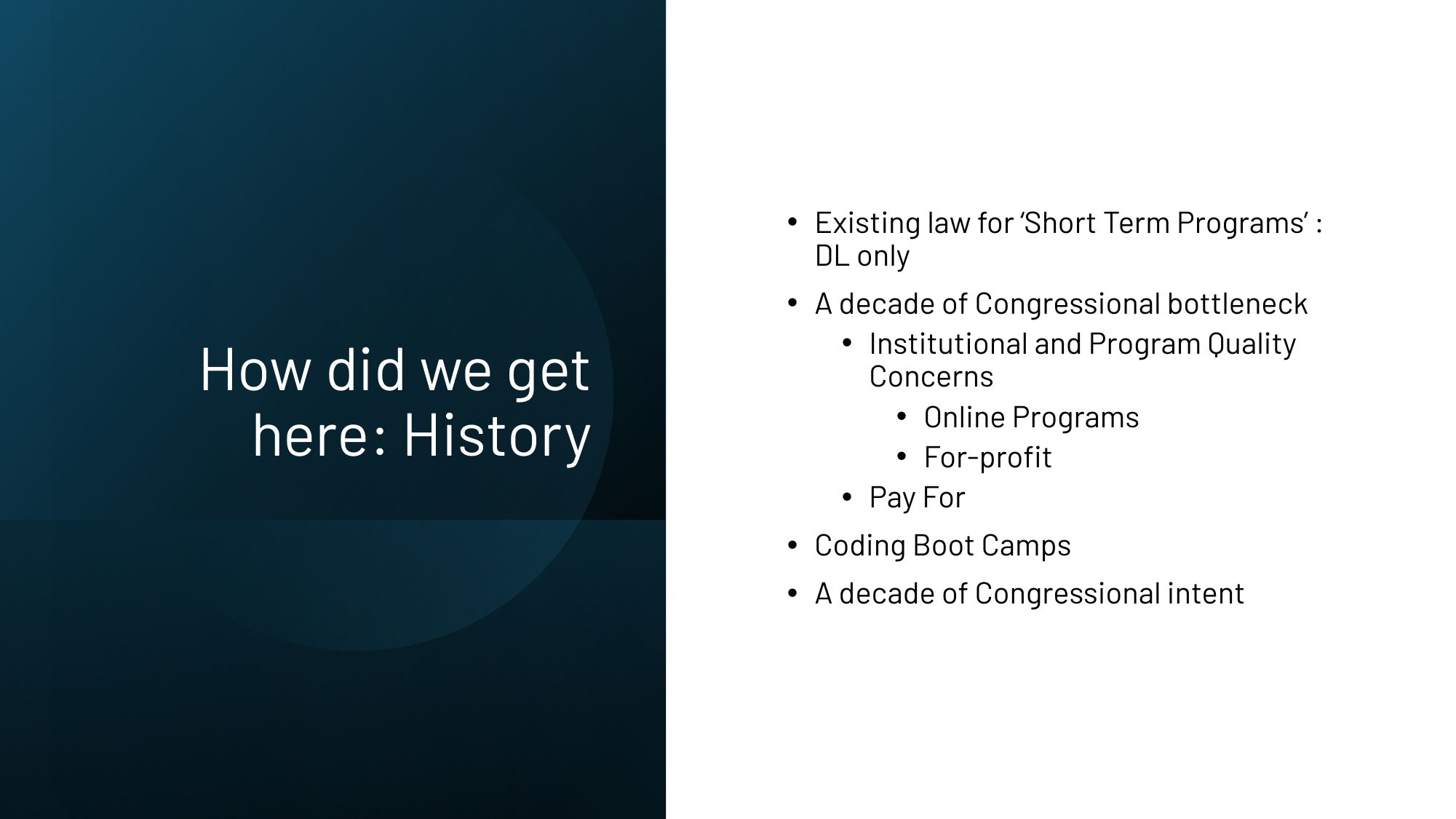

# How did we get here: History

Existing law for ‘Short Term Programs’ : DL only
A decade of Congressional bottleneck
Institutional and Program Quality Concerns
Online Programs
For-profit
Pay For
Coding Boot Camps
A decade of Congressional intent